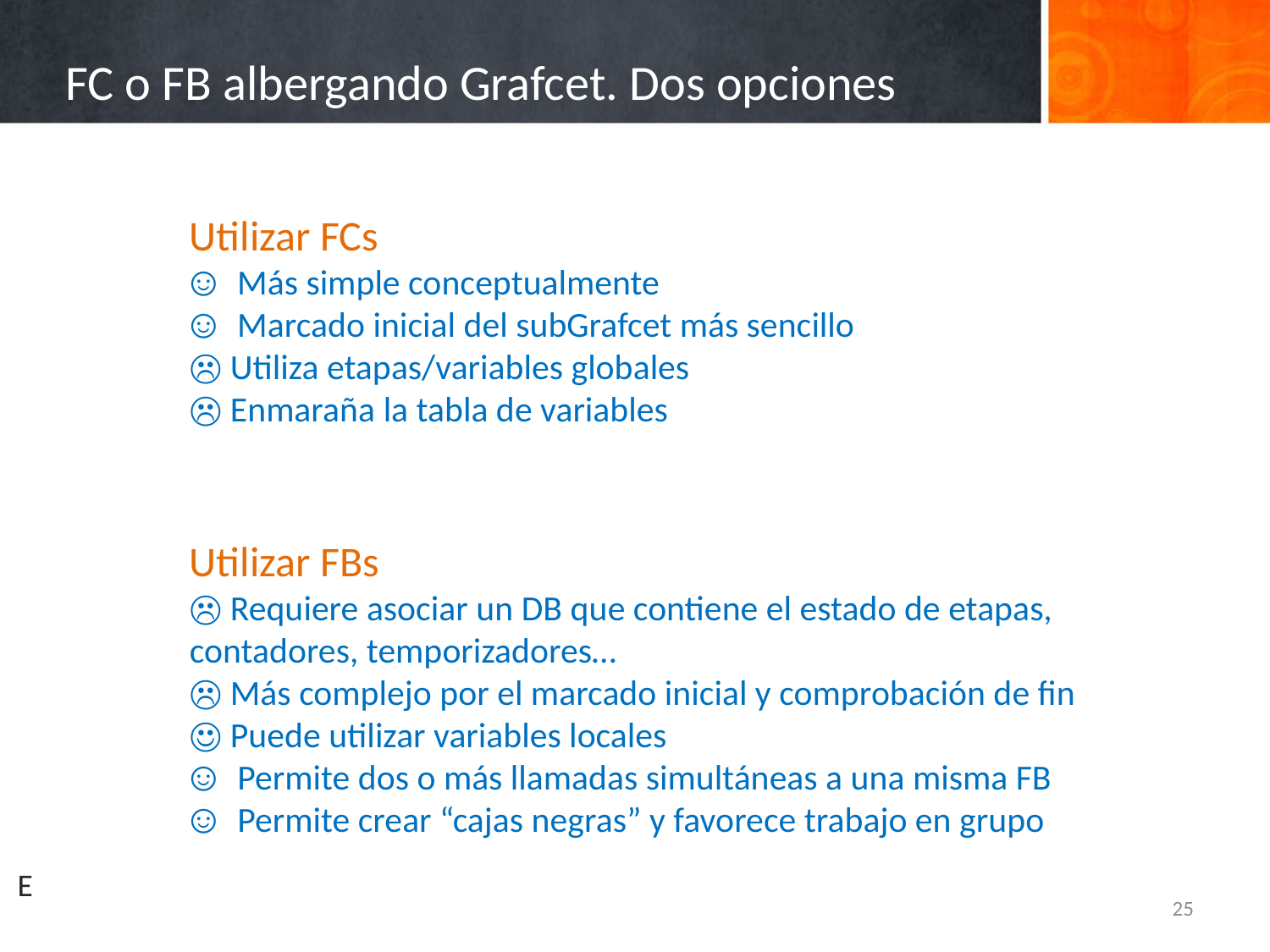

# FC o FB albergando Grafcet. Dos opciones
Utilizar FCs
Más simple conceptualmente
Marcado inicial del subGrafcet más sencillo
☹ Utiliza etapas/variables globales
☹ Enmaraña la tabla de variables

Utilizar FBs
☹ Requiere asociar un DB que contiene el estado de etapas, contadores, temporizadores…
☹ Más complejo por el marcado inicial y comprobación de fin
☺ Puede utilizar variables locales
Permite dos o más llamadas simultáneas a una misma FB
Permite crear “cajas negras” y favorece trabajo en grupo

E
25